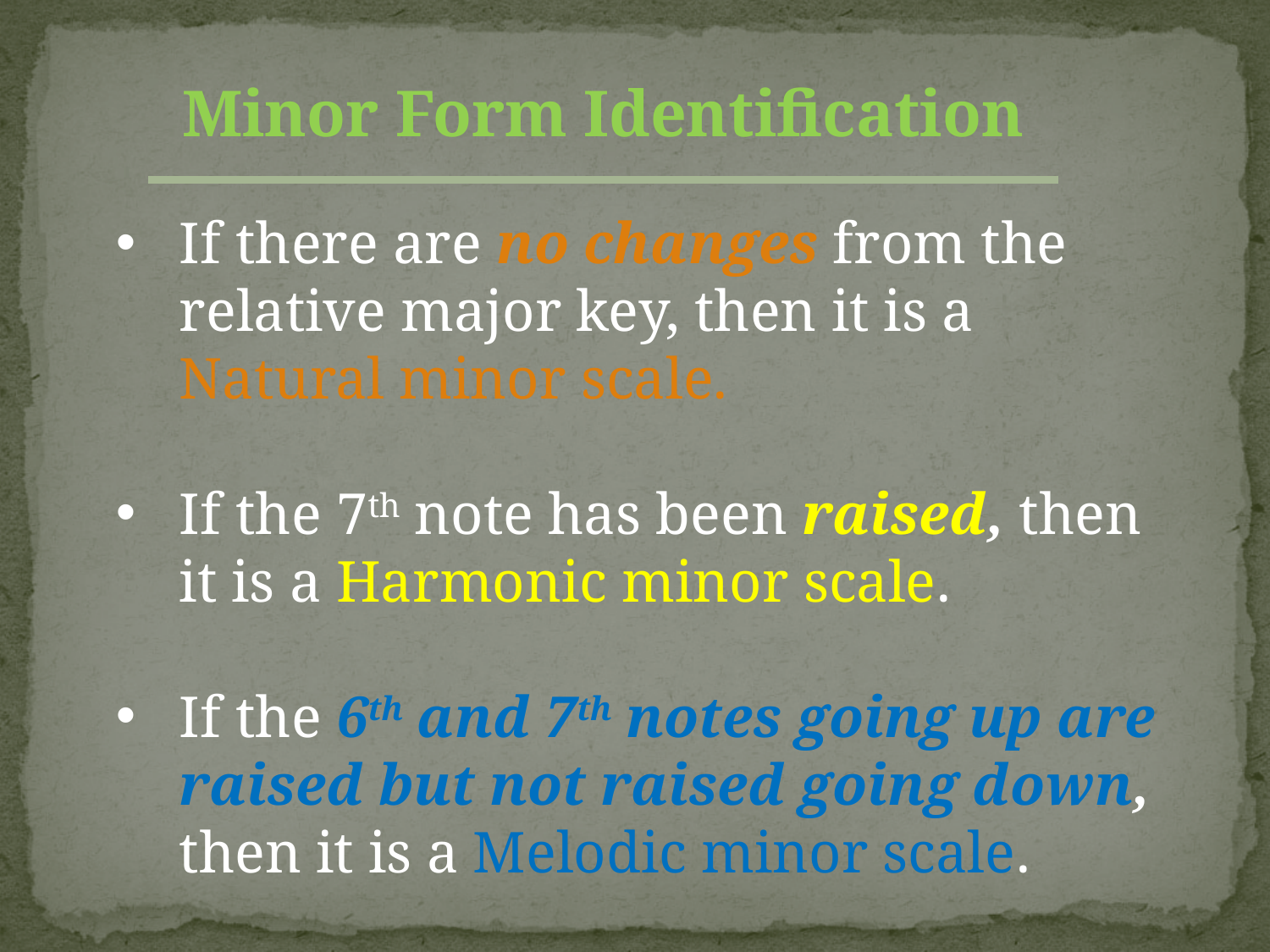

Minor Form Identification
If there are no changes from the relative major key, then it is a Natural minor scale.

If the 7th note has been raised, then it is a Harmonic minor scale.

If the 6th and 7th notes going up are raised but not raised going down, then it is a Melodic minor scale.